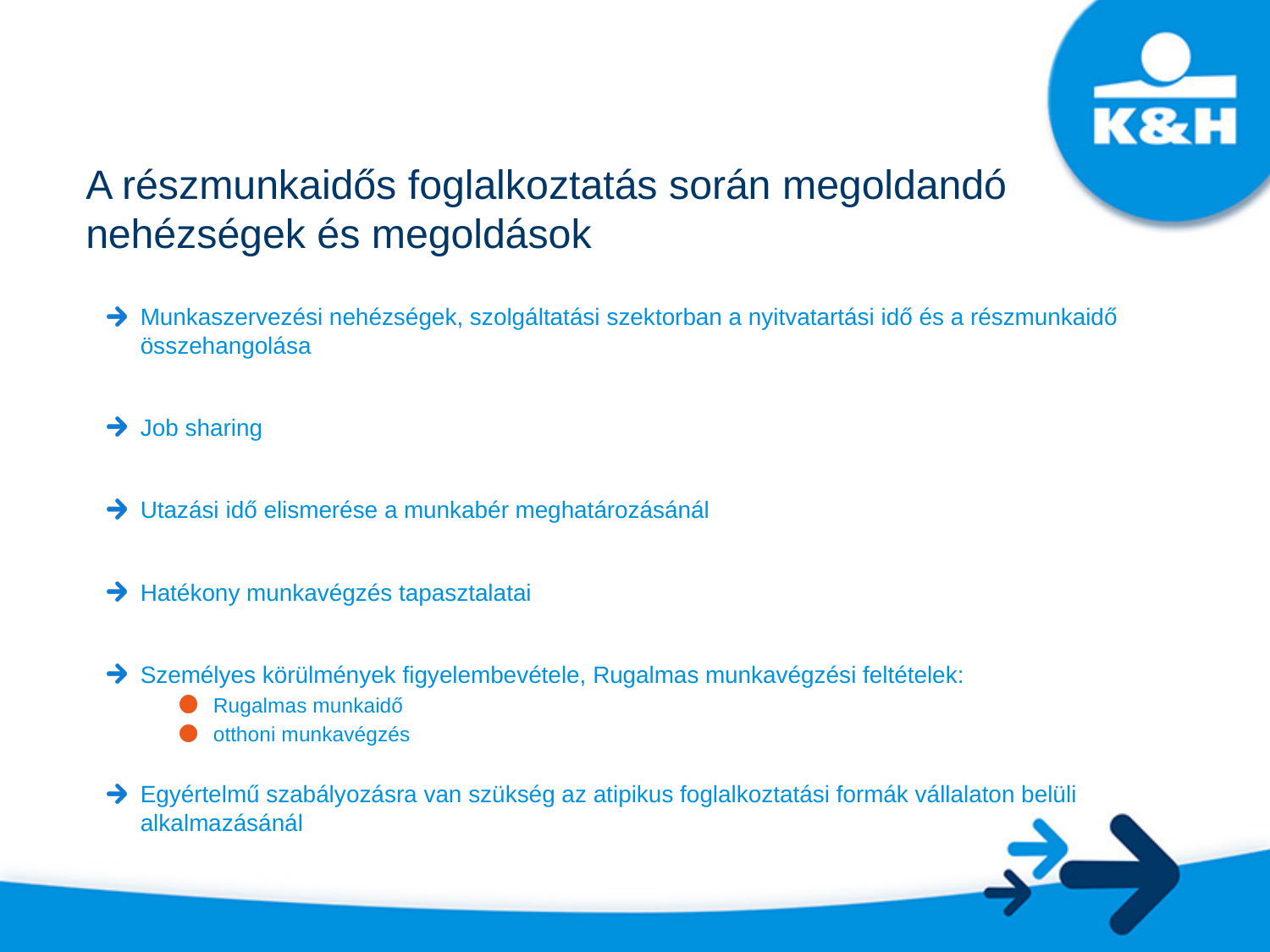

# A részmunkaidős foglalkoztatás során megoldandó nehézségek és megoldások

Munkaszervezési nehézségek, szolgáltatási szektorban a nyitvatartási idő és a részmunkaidő összehangolása

Job sharing

Utazási idő elismerése a munkabér meghatározásánál

Hatékony munkavégzés tapasztalatai

Személyes körülmények figyelembevétele, Rugalmas munkavégzési feltételek:
Rugalmas munkaidő
otthoni munkavégzés

Egyértelmű szabályozásra van szükség az atipikus foglalkoztatási formák vállalaton belüli alkalmazásánál